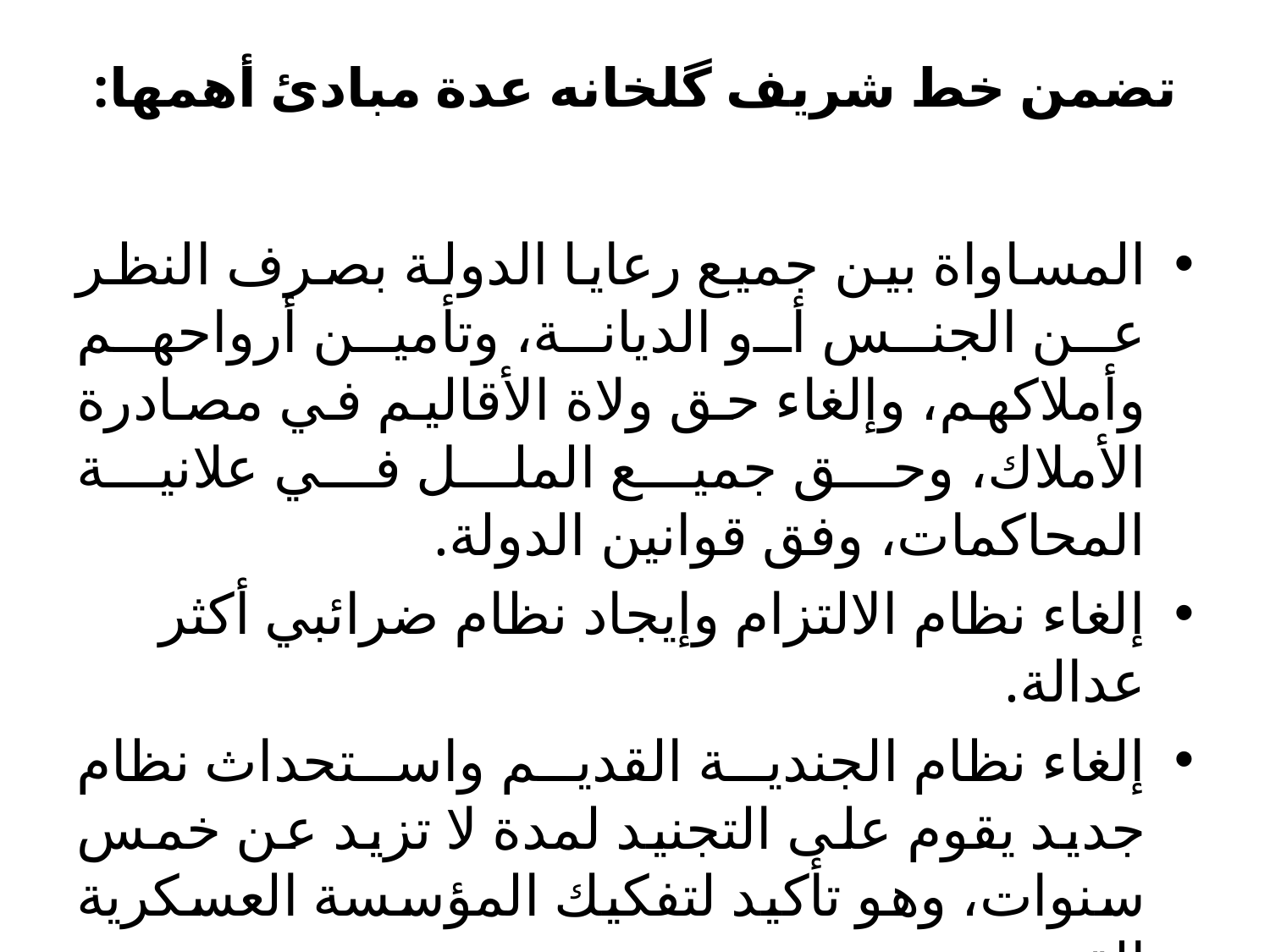

# تضمن خط شريف گلخانه عدة مبادئ أهمها:
المساواة بين جميع رعايا الدولة بصرف النظر عن الجنس أو الديانة، وتأمين أرواحهم وأملاكهم، وإلغاء حق ولاة الأقاليم في مصادرة الأملاك، وحق جميع الملل في علانية المحاكمات، وفق قوانين الدولة.
إلغاء نظام الالتزام وإيجاد نظام ضرائبي أكثر عدالة.
إلغاء نظام الجندية القديم واستحداث نظام جديد يقوم على التجنيد لمدة لا تزيد عن خمس سنوات، وهو تأكيد لتفكيك المؤسسة العسكرية القديمة.